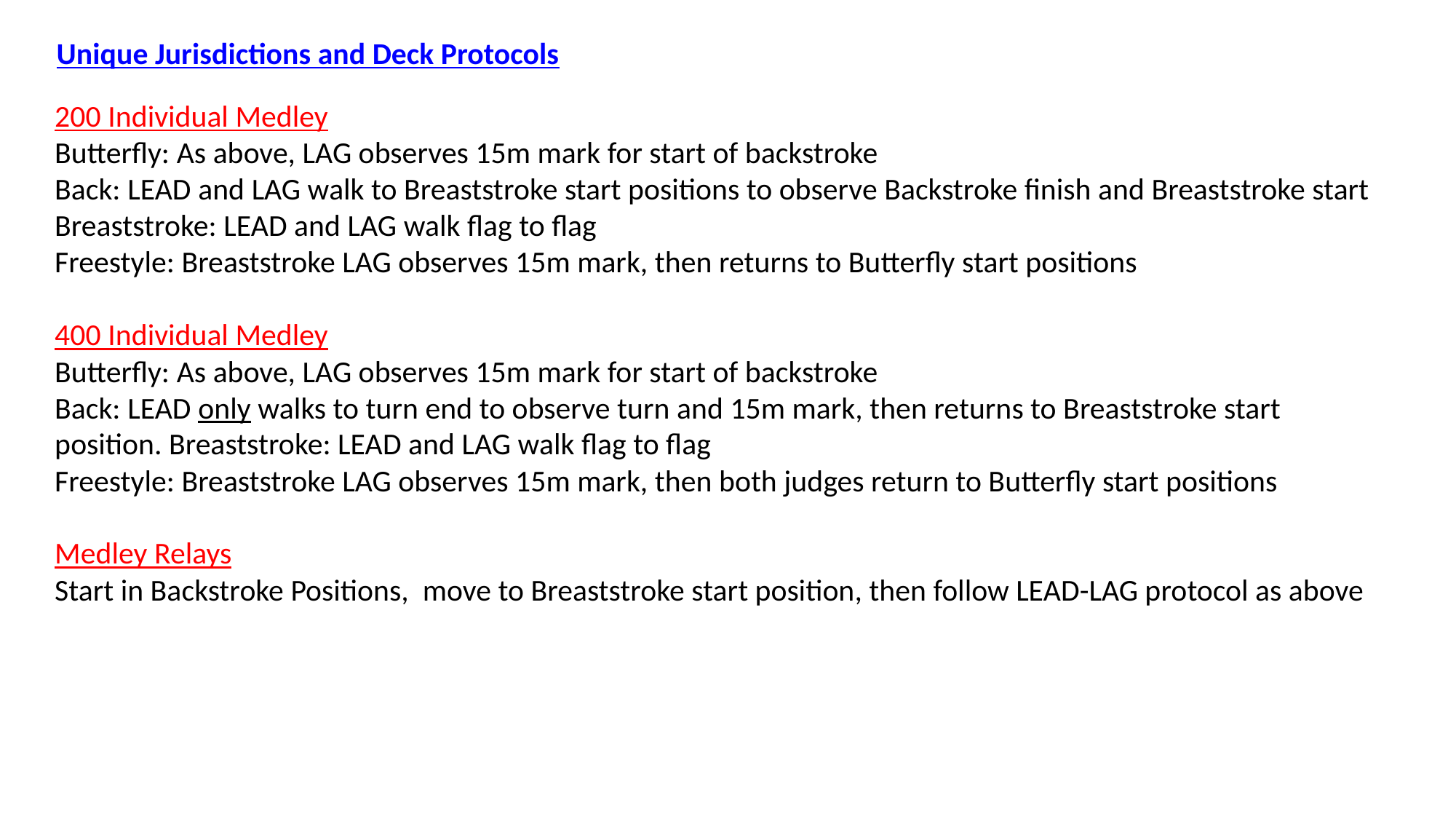

Unique Jurisdictions and Deck Protocols
200 Individual Medley
Butterfly: As above, LAG observes 15m mark for start of backstroke
Back: LEAD and LAG walk to Breaststroke start positions to observe Backstroke finish and Breaststroke start
Breaststroke: LEAD and LAG walk flag to flag
Freestyle: Breaststroke LAG observes 15m mark, then returns to Butterfly start positions

400 Individual Medley
Butterfly: As above, LAG observes 15m mark for start of backstroke
Back: LEAD only walks to turn end to observe turn and 15m mark, then returns to Breaststroke start position. Breaststroke: LEAD and LAG walk flag to flag
Freestyle: Breaststroke LAG observes 15m mark, then both judges return to Butterfly start positions

Medley Relays
Start in Backstroke Positions,  move to Breaststroke start position, then follow LEAD-LAG protocol as above